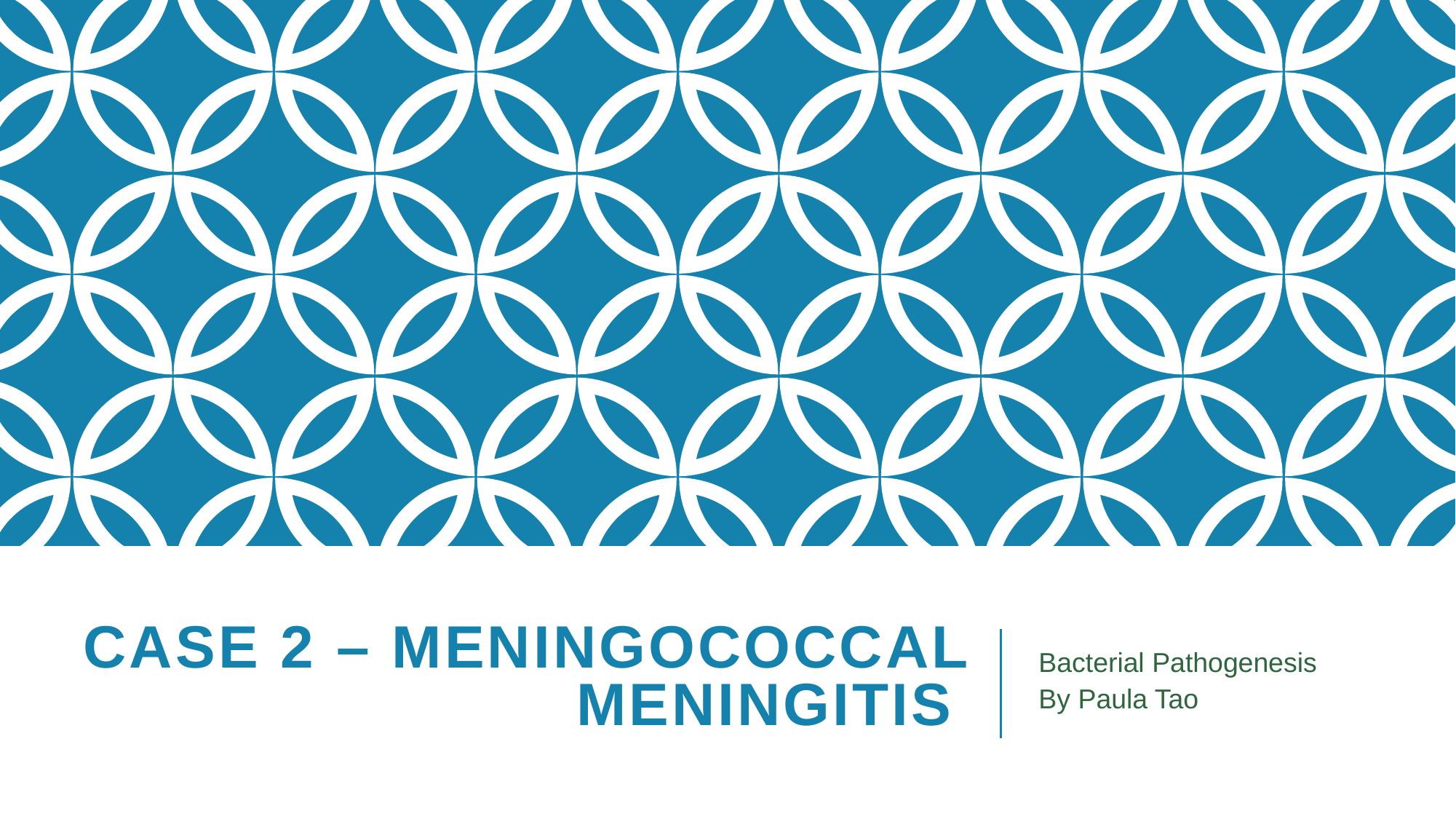

# Case 2 – Meningococcal Meningitis
Bacterial Pathogenesis
By Paula Tao